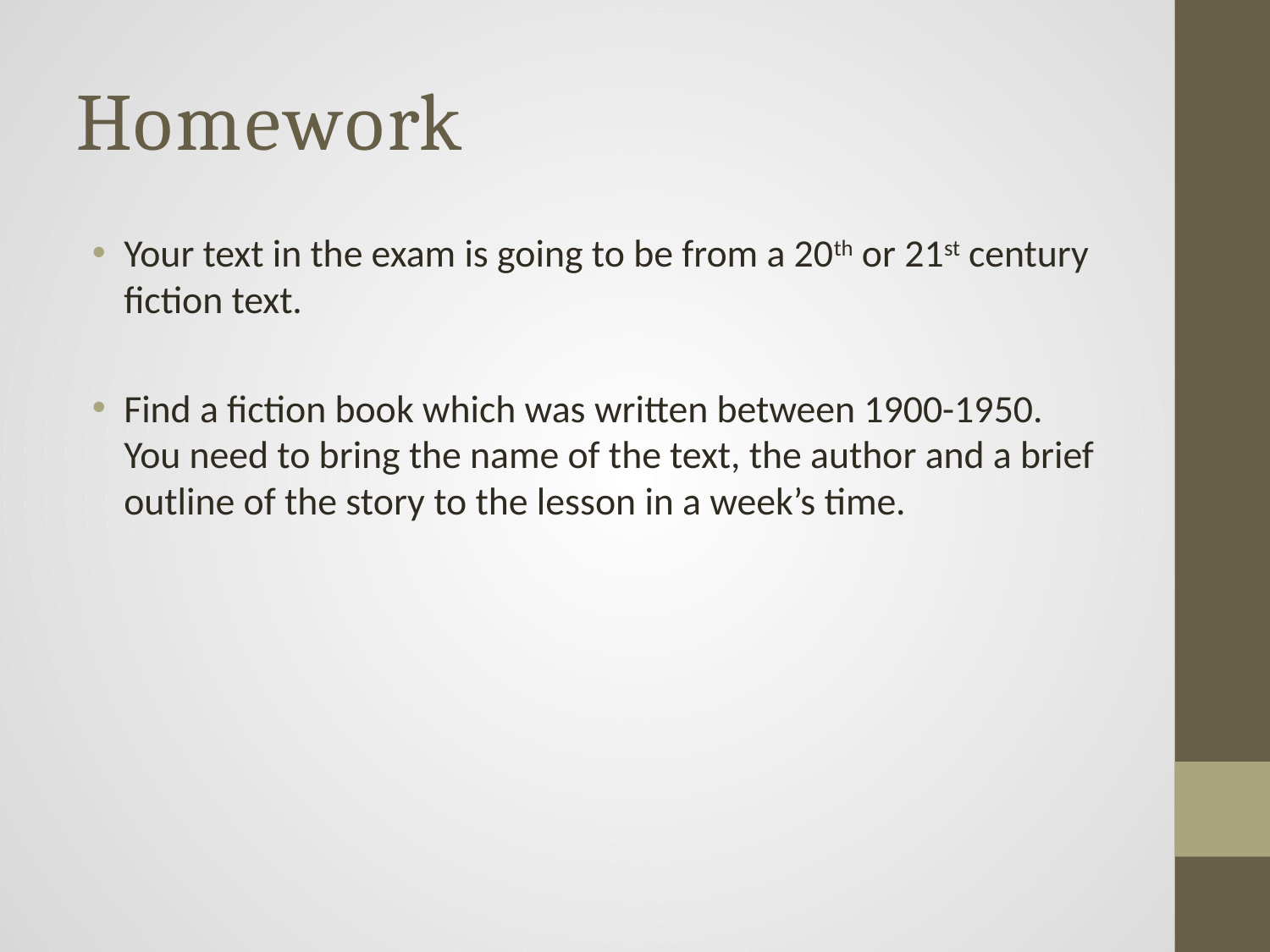

# Homework
Your text in the exam is going to be from a 20th or 21st century fiction text.

Find a fiction book which was written between 1900-1950. You need to bring the name of the text, the author and a brief outline of the story to the lesson in a week’s time.